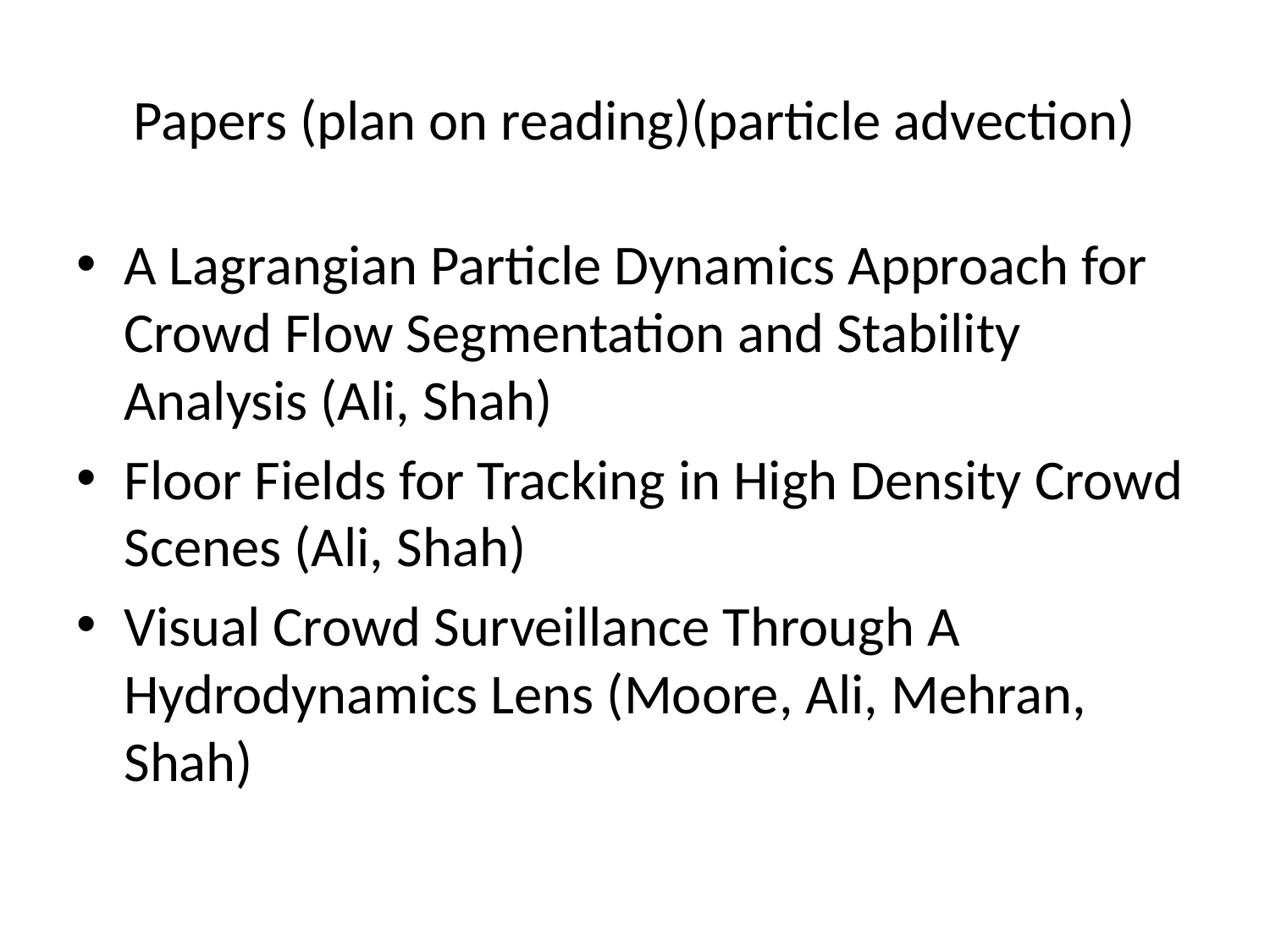

# Papers (plan on reading)(particle advection)
A Lagrangian Particle Dynamics Approach for Crowd Flow Segmentation and Stability Analysis (Ali, Shah)
Floor Fields for Tracking in High Density Crowd Scenes (Ali, Shah)
Visual Crowd Surveillance Through A Hydrodynamics Lens (Moore, Ali, Mehran, Shah)